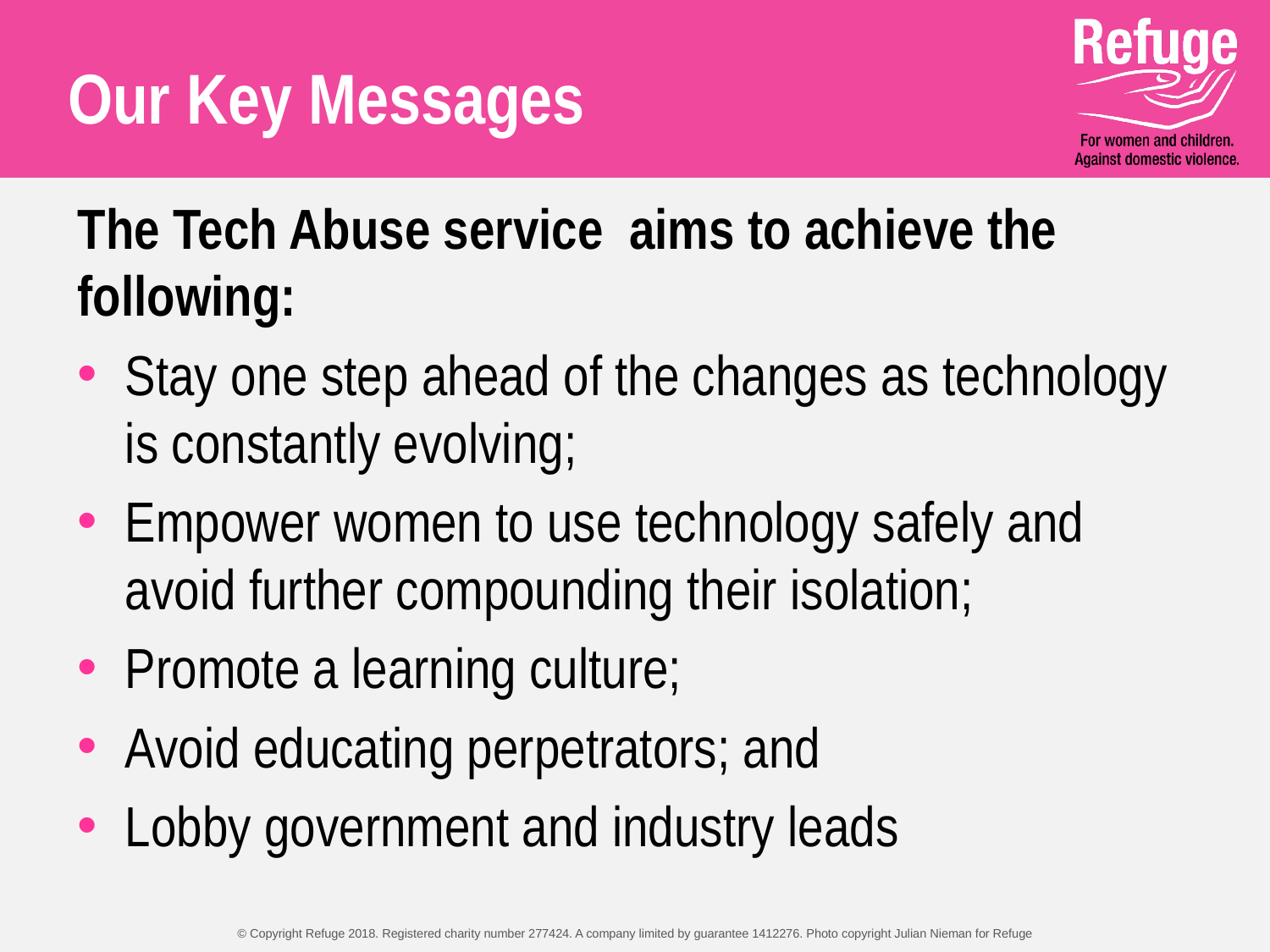

# Our Key Messages
The Tech Abuse service  aims to achieve the following:
Stay one step ahead of the changes as technology is constantly evolving;
Empower women to use technology safely and avoid further compounding their isolation;
Promote a learning culture;
Avoid educating perpetrators; and
Lobby government and industry leads